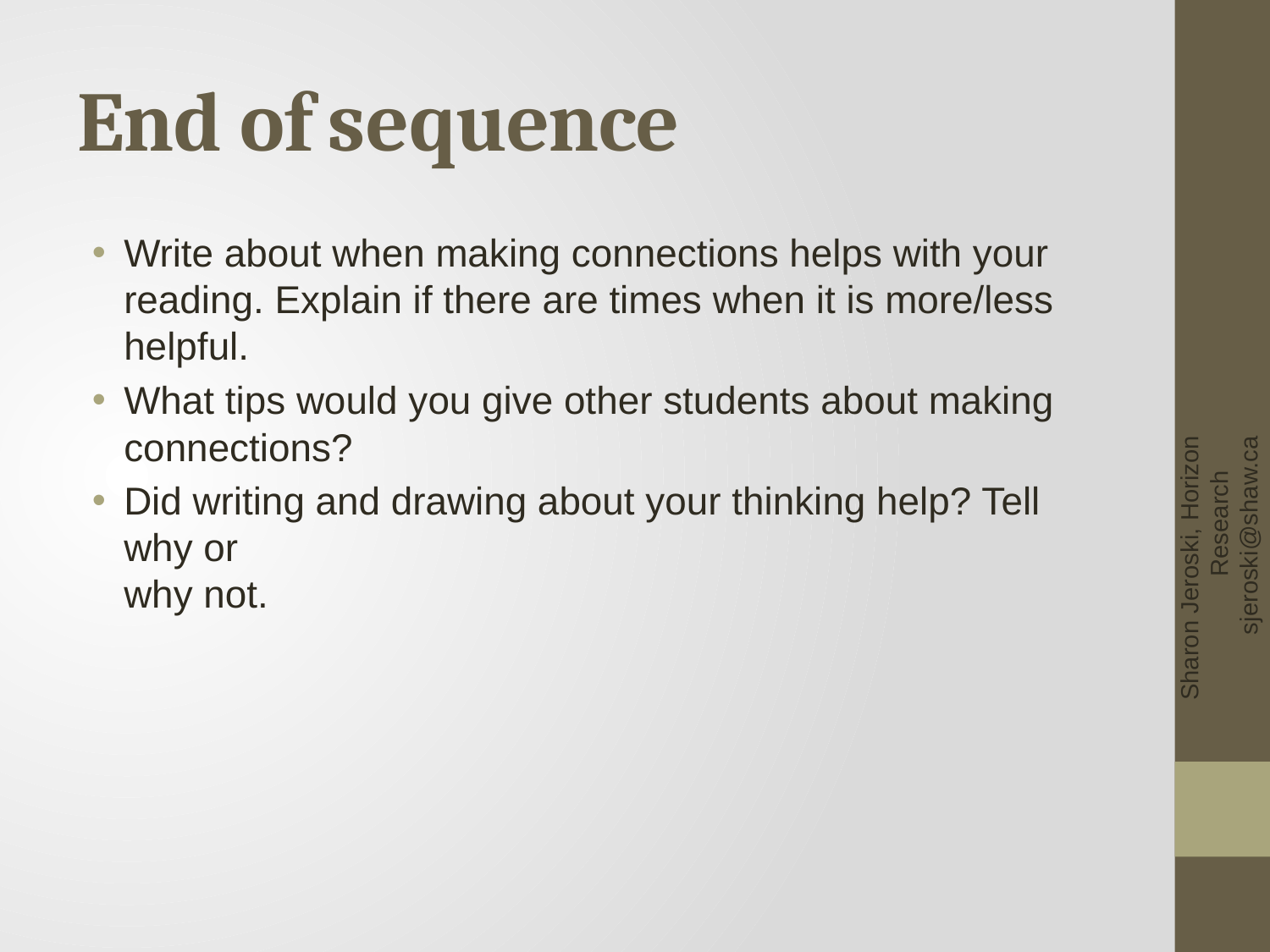

# End of sequence
Write about when making connections helps with your reading. Explain if there are times when it is more/less helpful.
What tips would you give other students about making connections?
Did writing and drawing about your thinking help? Tell why or
	why not.
Sharon Jeroski, Horizon Research      sjeroski@shaw.ca